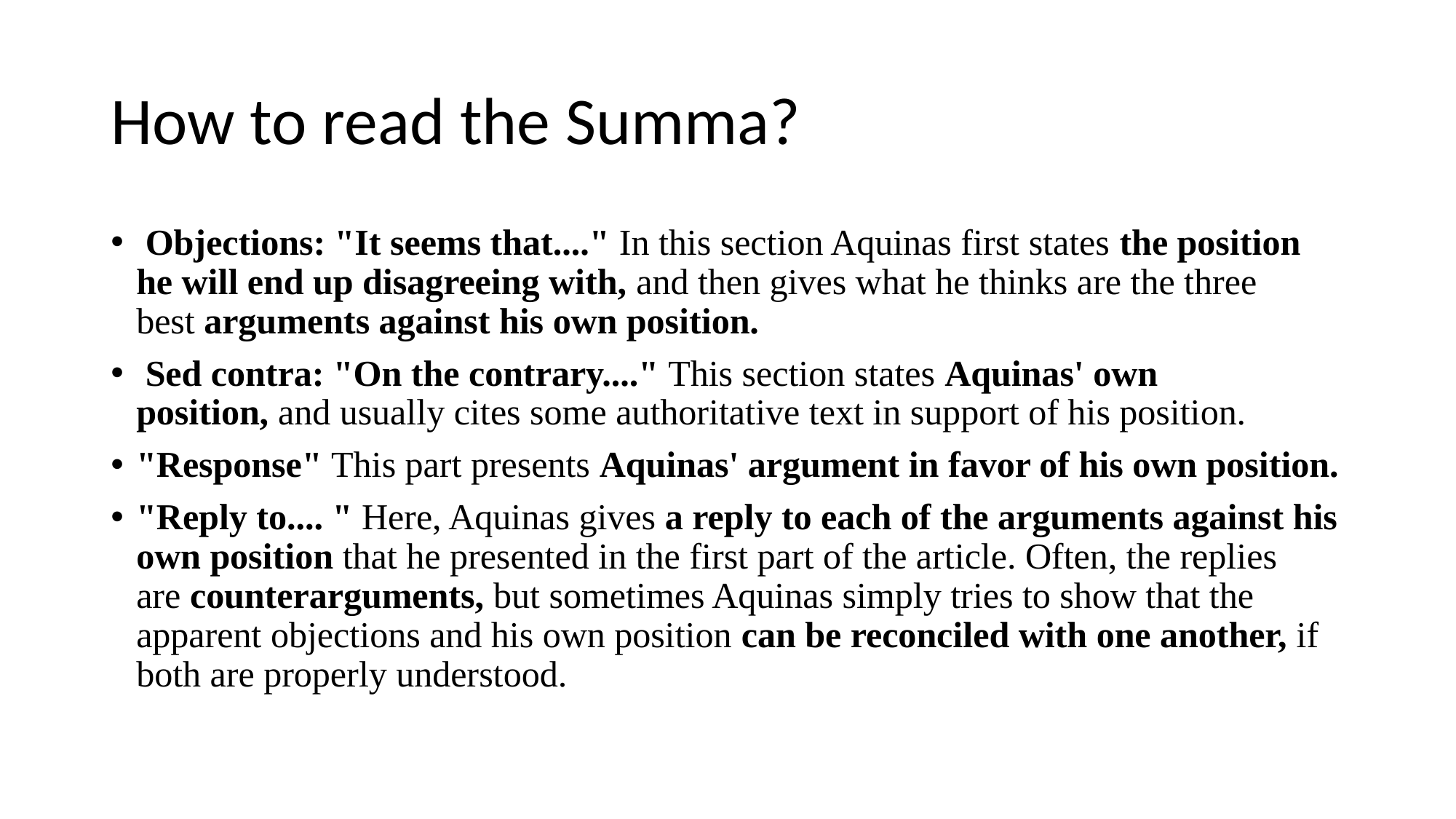

# How to read the Summa?
 Objections: "It seems that...." In this section Aquinas first states the position he will end up disagreeing with, and then gives what he thinks are the three best arguments against his own position.
 Sed contra: "On the contrary...." This section states Aquinas' own position, and usually cites some authoritative text in support of his position.
"Response" This part presents Aquinas' argument in favor of his own position.
"Reply to.... " Here, Aquinas gives a reply to each of the arguments against his own position that he presented in the first part of the article. Often, the replies are counterarguments, but sometimes Aquinas simply tries to show that the apparent objections and his own position can be reconciled with one another, if both are properly understood.